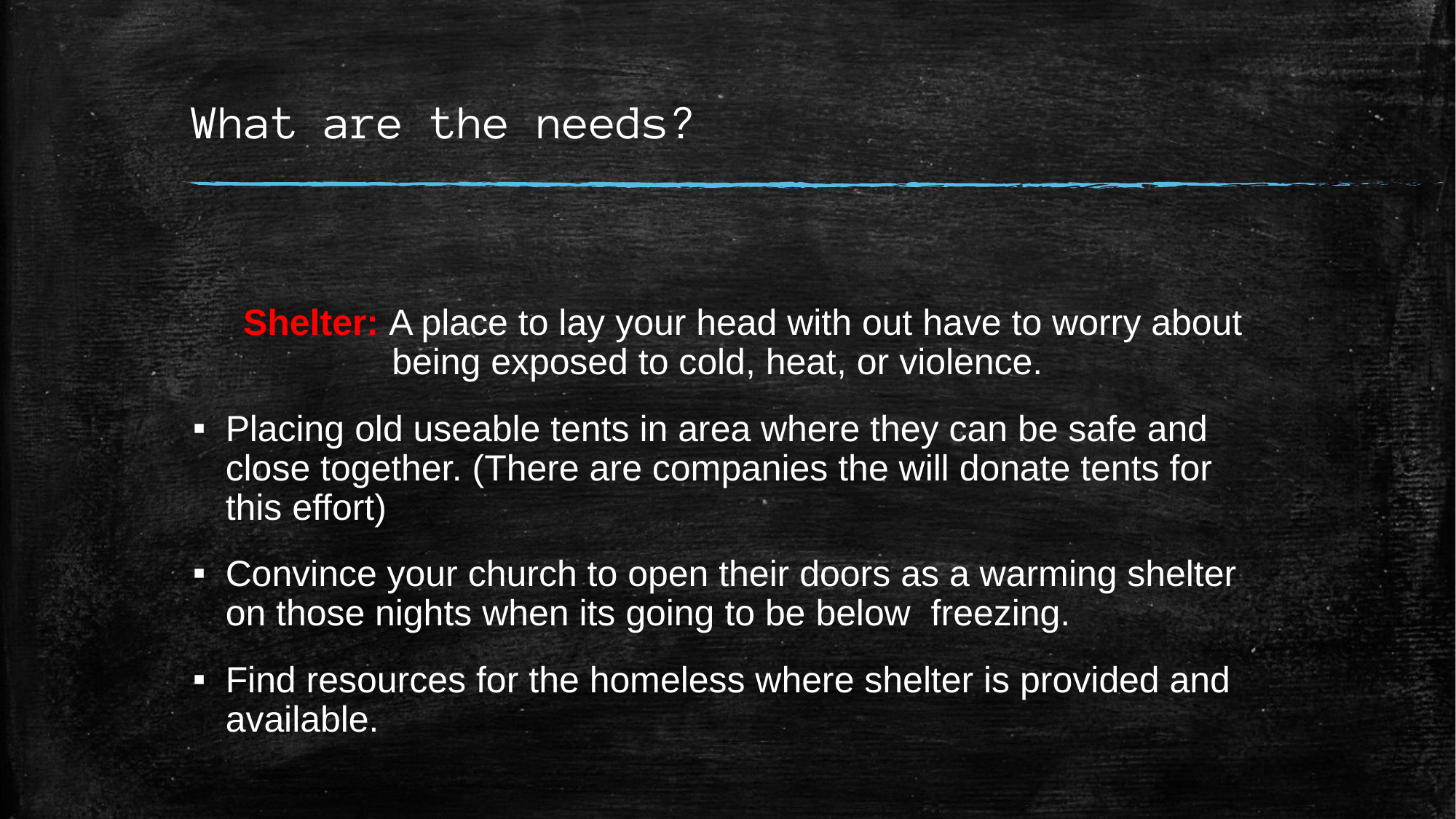

# What are the needs?

   Shelter: A place to lay your head with out have to worry about being exposed to cold, heat, or violence.
Placing old useable tents in area where they can be safe and close together. (There are companies the will donate tents for this effort)
Convince your church to open their doors as a warming shelter on those nights when its going to be below  freezing.
Find resources for the homeless where shelter is provided and available.